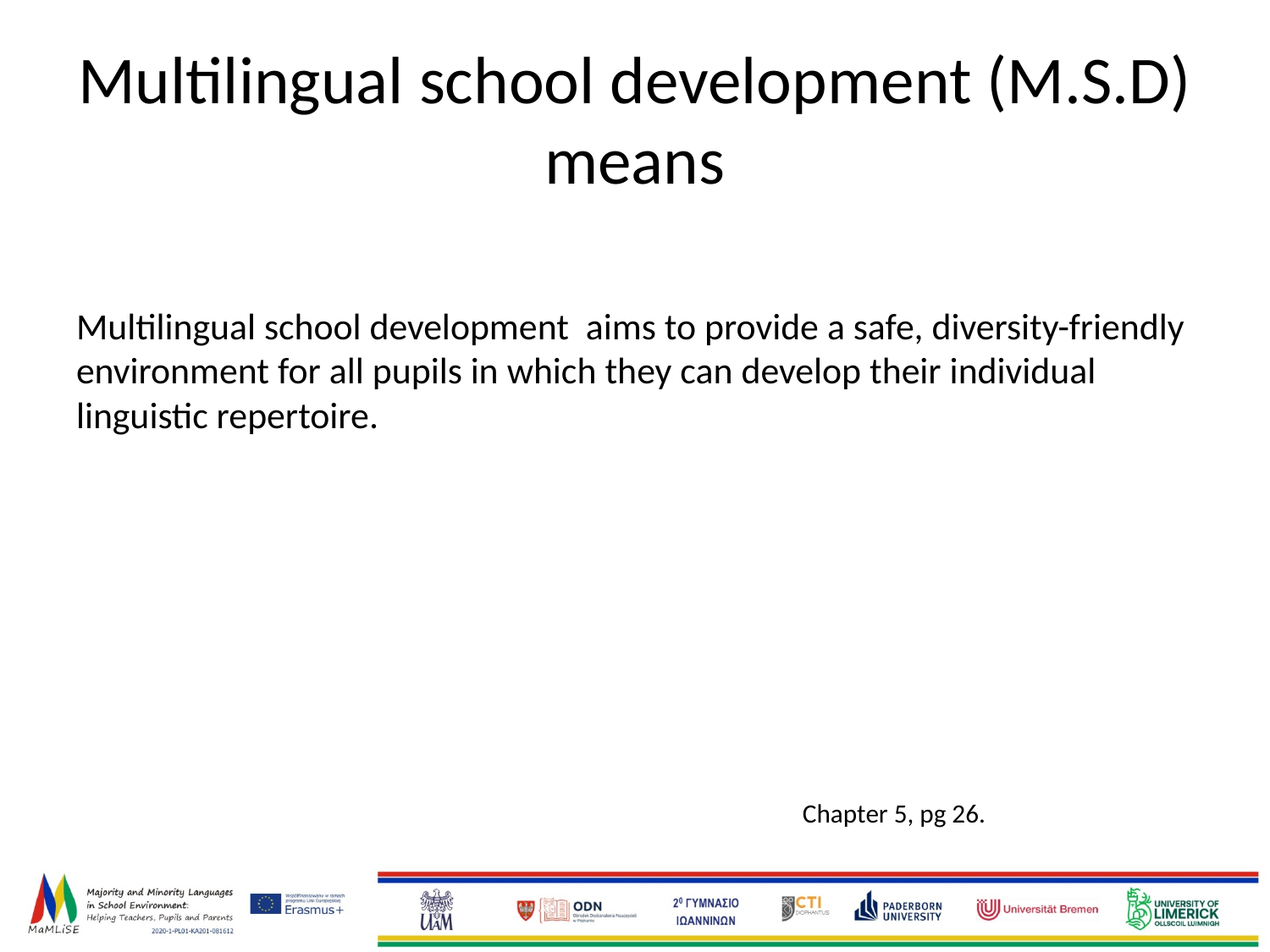

# Multilingual school development (M.S.D) means

Multilingual school development  aims to provide a safe, diversity-friendly environment for all pupils in which they can develop their individual linguistic repertoire.

Chapter 5, pg 26.